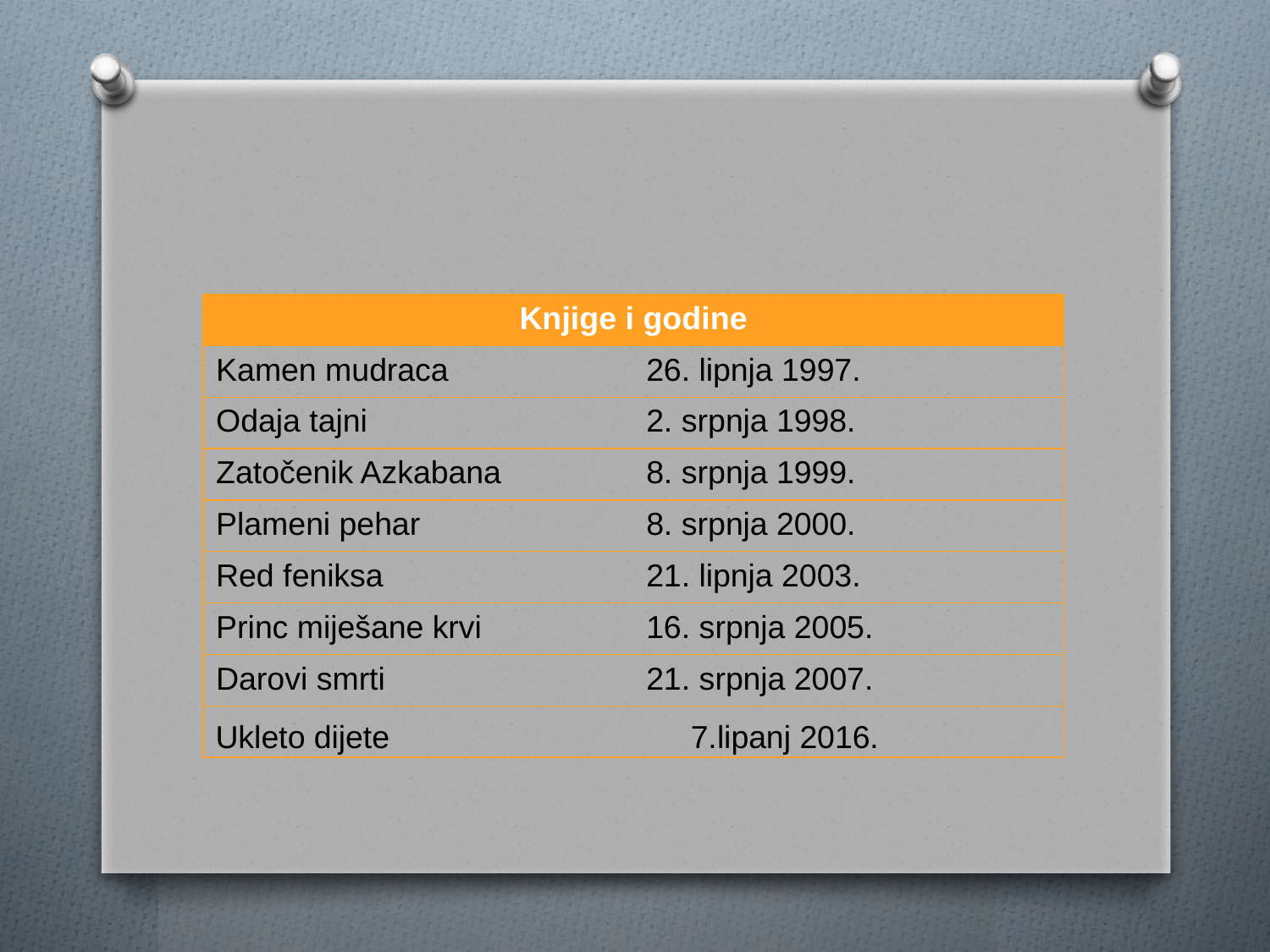

#
| Knjige i godine |  |
| --- | --- |
| Kamen mudraca | 26. lipnja 1997. |
| Odaja tajni | 2. srpnja 1998. |
| Zatočenik Azkabana | 8. srpnja 1999. |
| Plameni pehar | 8. srpnja 2000. |
| Red feniksa | 21. lipnja 2003. |
| Princ miješane krvi | 16. srpnja 2005. |
| Darovi smrti | 21. srpnja 2007. |
|  |  |
Ukleto dijete                                  7.lipanj 2016.